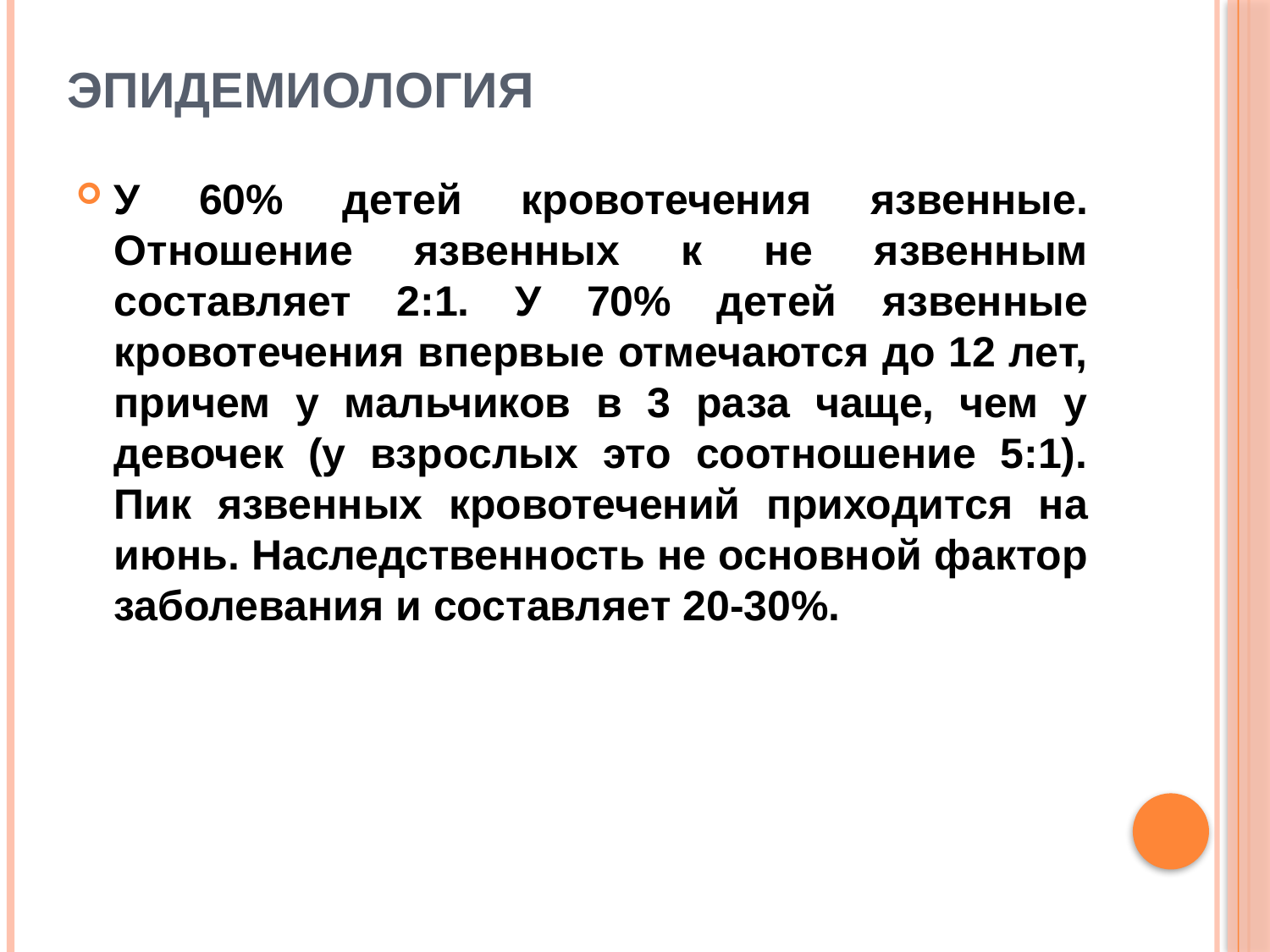

# эпидемиология
У 60% детей кровотечения язвенные. Отношение язвенных к не язвенным составляет 2:1. У 70% детей язвенные кровотечения впервые отмечаются до 12 лет, причем у мальчиков в 3 раза чаще, чем у девочек (у взрослых это соотношение 5:1). Пик язвенных кровотечений приходится на июнь. Наследственность не основной фактор заболевания и составляет 20-30%.